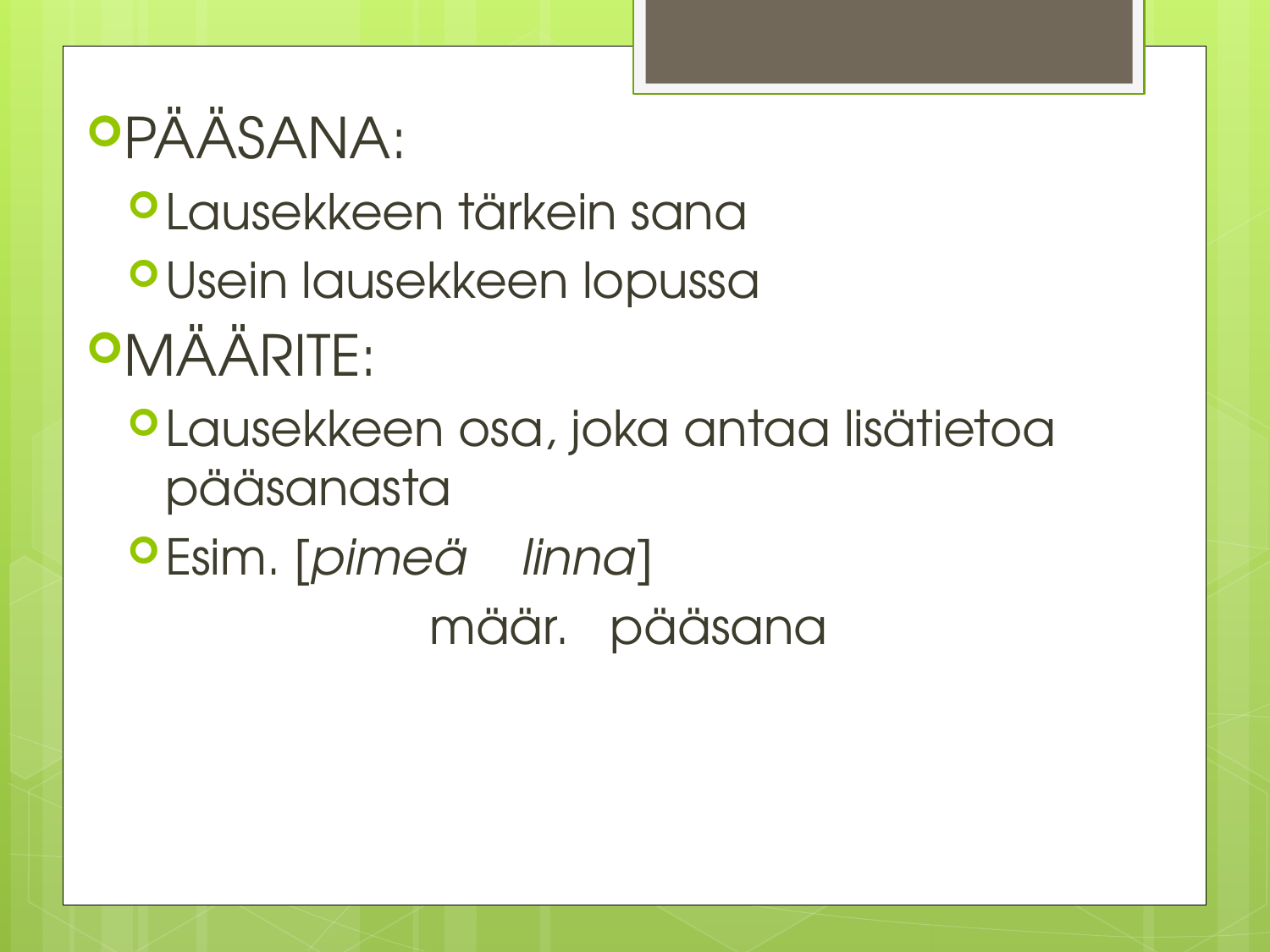

PÄÄSANA:
Lausekkeen tärkein sana
Usein lausekkeen lopussa
MÄÄRITE:
Lausekkeen osa, joka antaa lisätietoa pääsanasta
Esim. [pimeä    linna]
		          määr.   pääsana